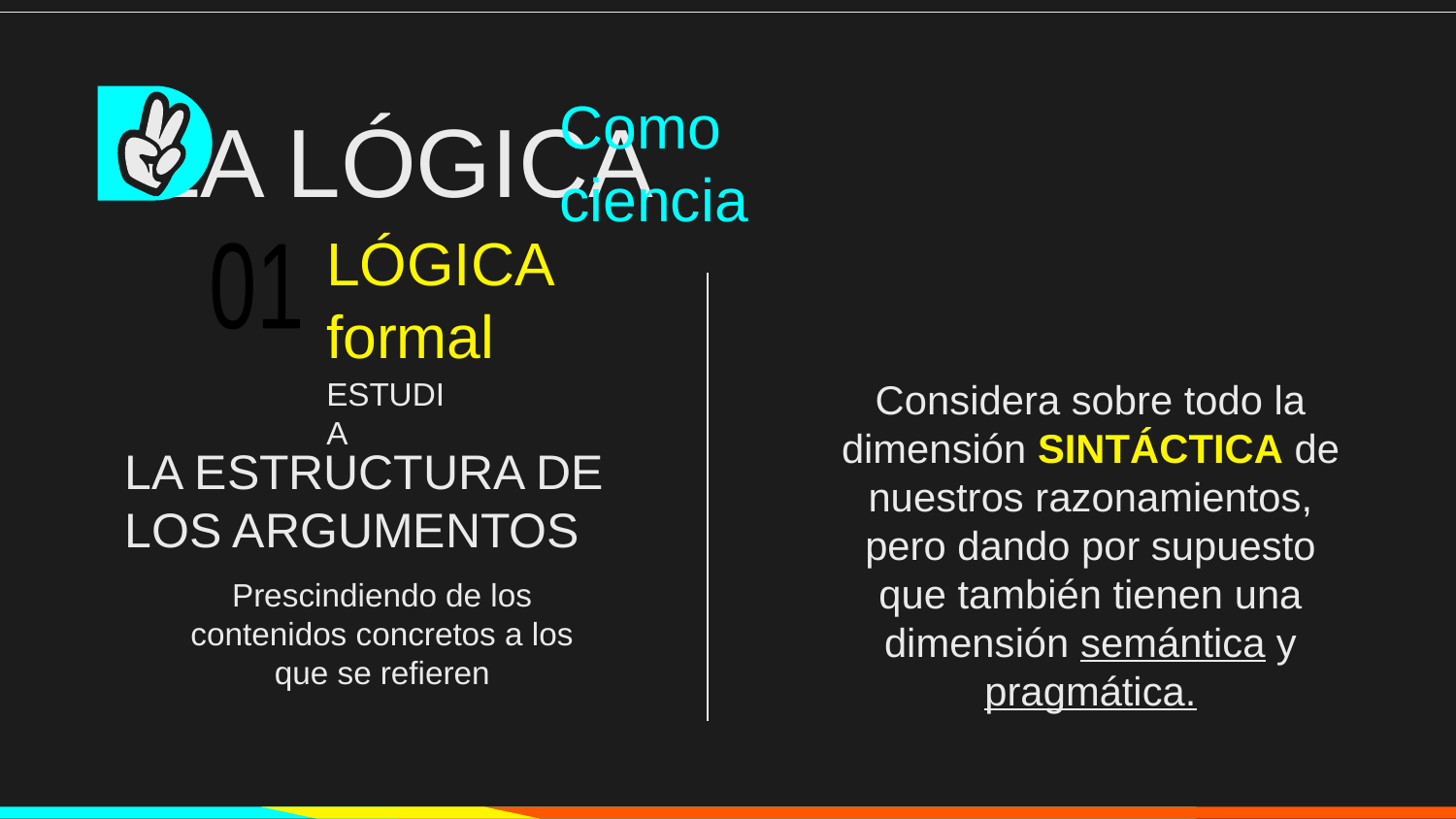

# LA LÓGICA
Como ciencia
01
LÓGICA formal
ESTUDIA
Considera sobre todo la dimensión SINTÁCTICA de nuestros razonamientos, pero dando por supuesto que también tienen una dimensión semántica y pragmática.
LA ESTRUCTURA DE LOS ARGUMENTOS
Prescindiendo de los contenidos concretos a los que se refieren